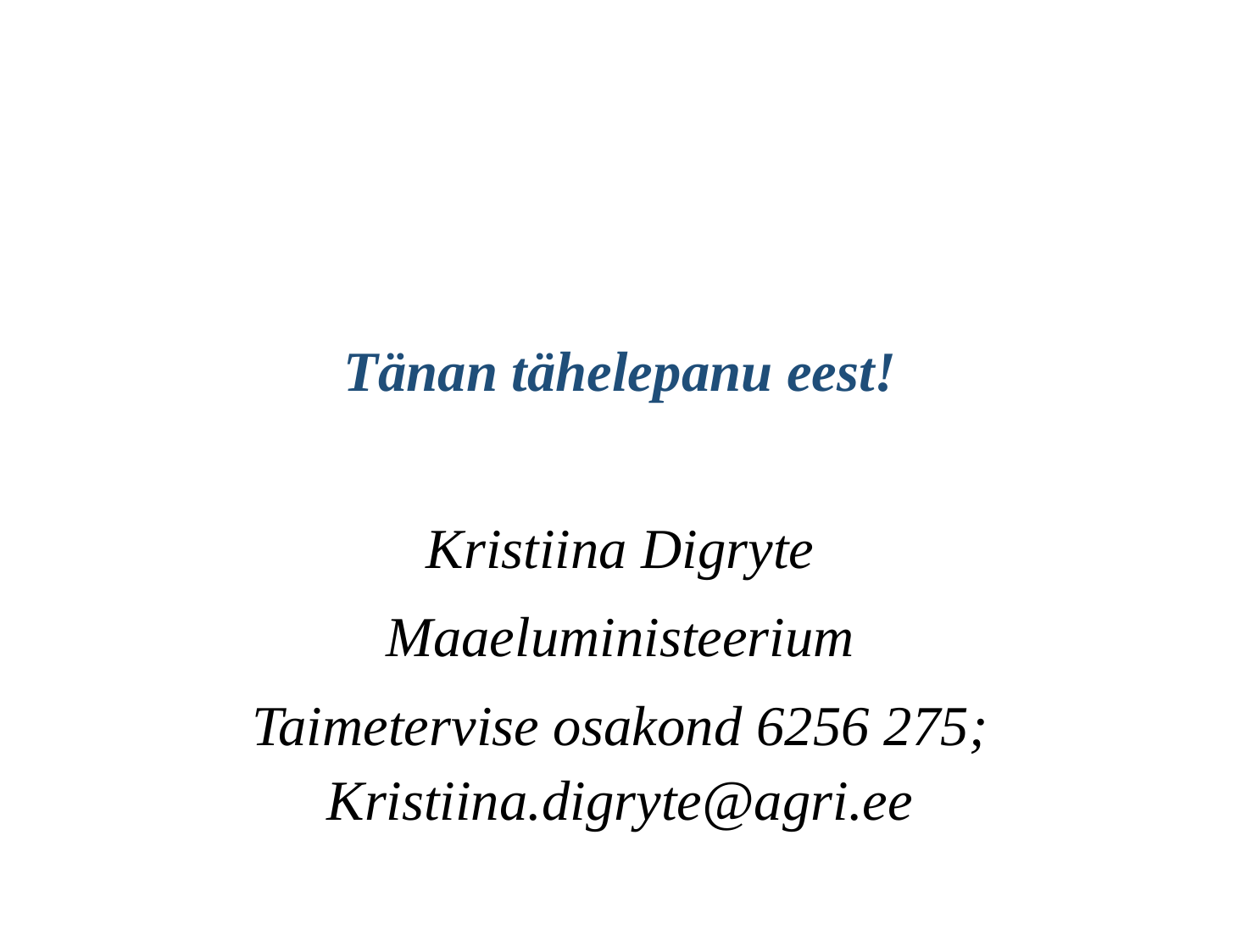

Tänan tähelepanu eest!

Kristiina Digryte
Maaeluministeerium
Taimetervise osakond 6256 275; Kristiina.digryte@agri.ee